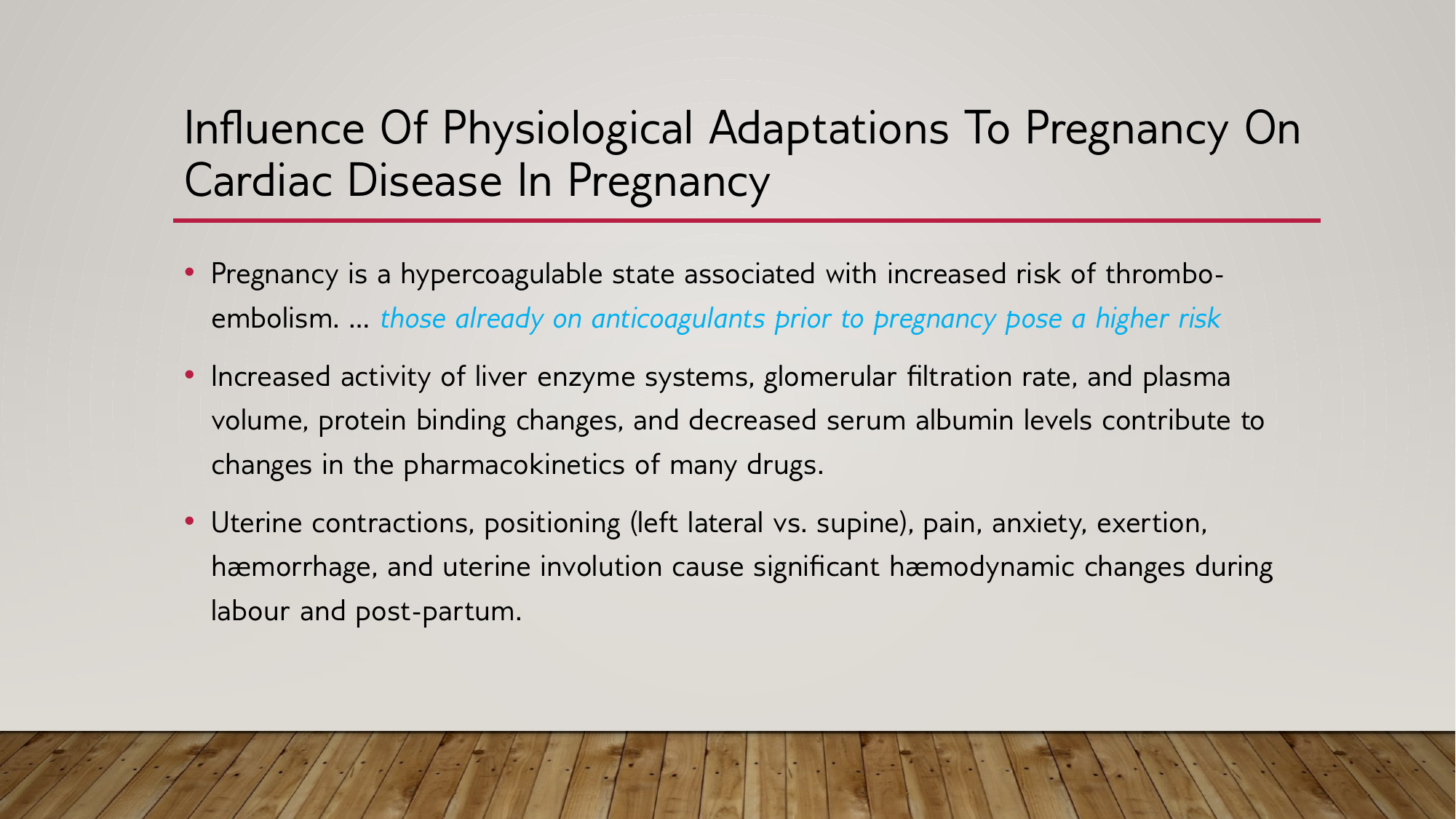

# Influence Of Physiological Adaptations To Pregnancy On Cardiac Disease In Pregnancy
Pregnancy is a hypercoagulable state associated with increased risk of thrombo-embolism. … those already on anticoagulants prior to pregnancy pose a higher risk
Increased activity of liver enzyme systems, glomerular filtration rate, and plasma volume, protein binding changes, and decreased serum albumin levels contribute to changes in the pharmacokinetics of many drugs.
Uterine contractions, positioning (left lateral vs. supine), pain, anxiety, exertion, haemorrhage, and uterine involution cause significant haemodynamic changes during labour and post-partum.